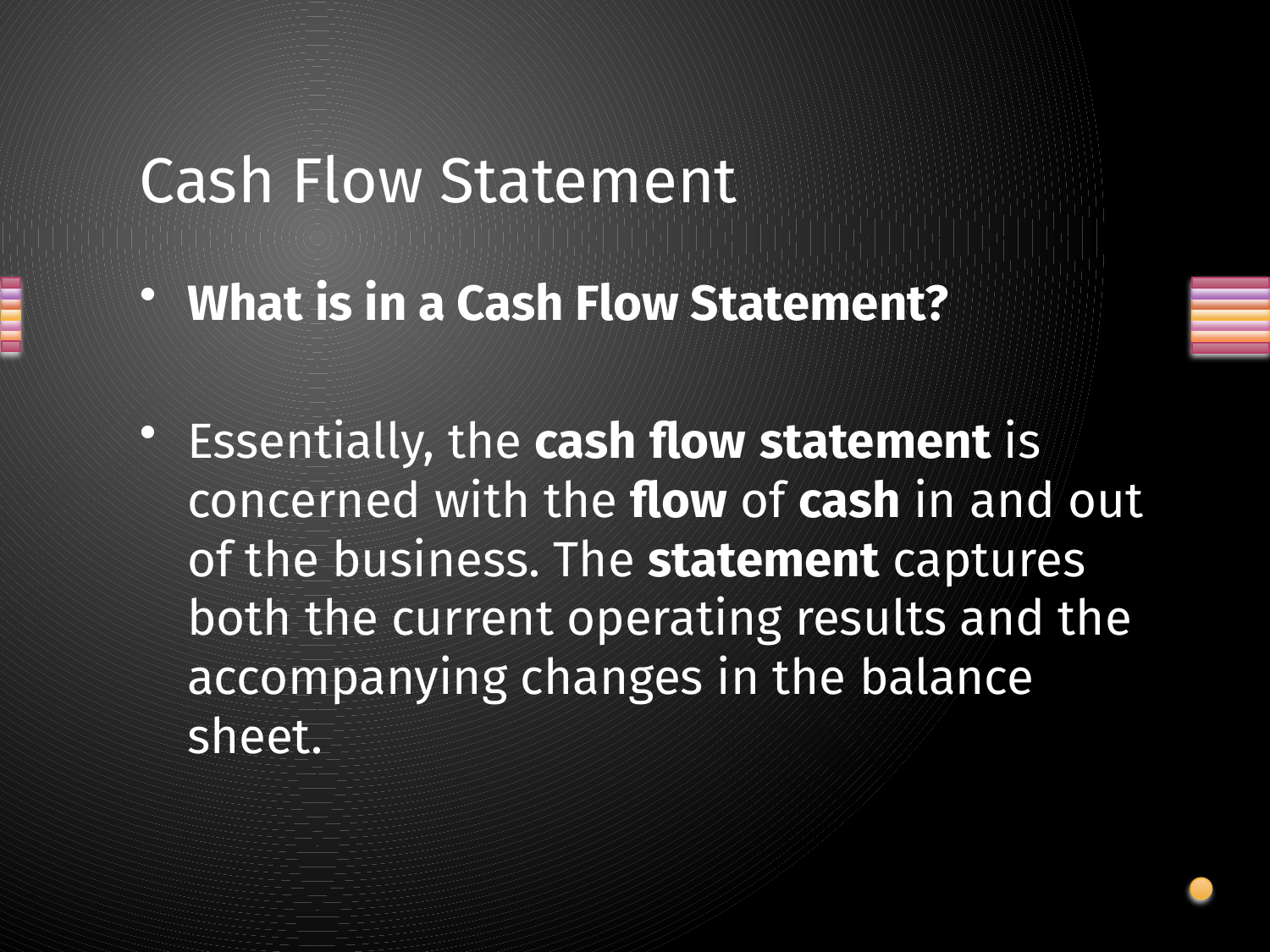

# Cash Flow Statement
What is in a Cash Flow Statement?

Essentially, the cash flow statement is concerned with the flow of cash in and out of the business. The statement captures both the current operating results and the accompanying changes in the balance sheet.